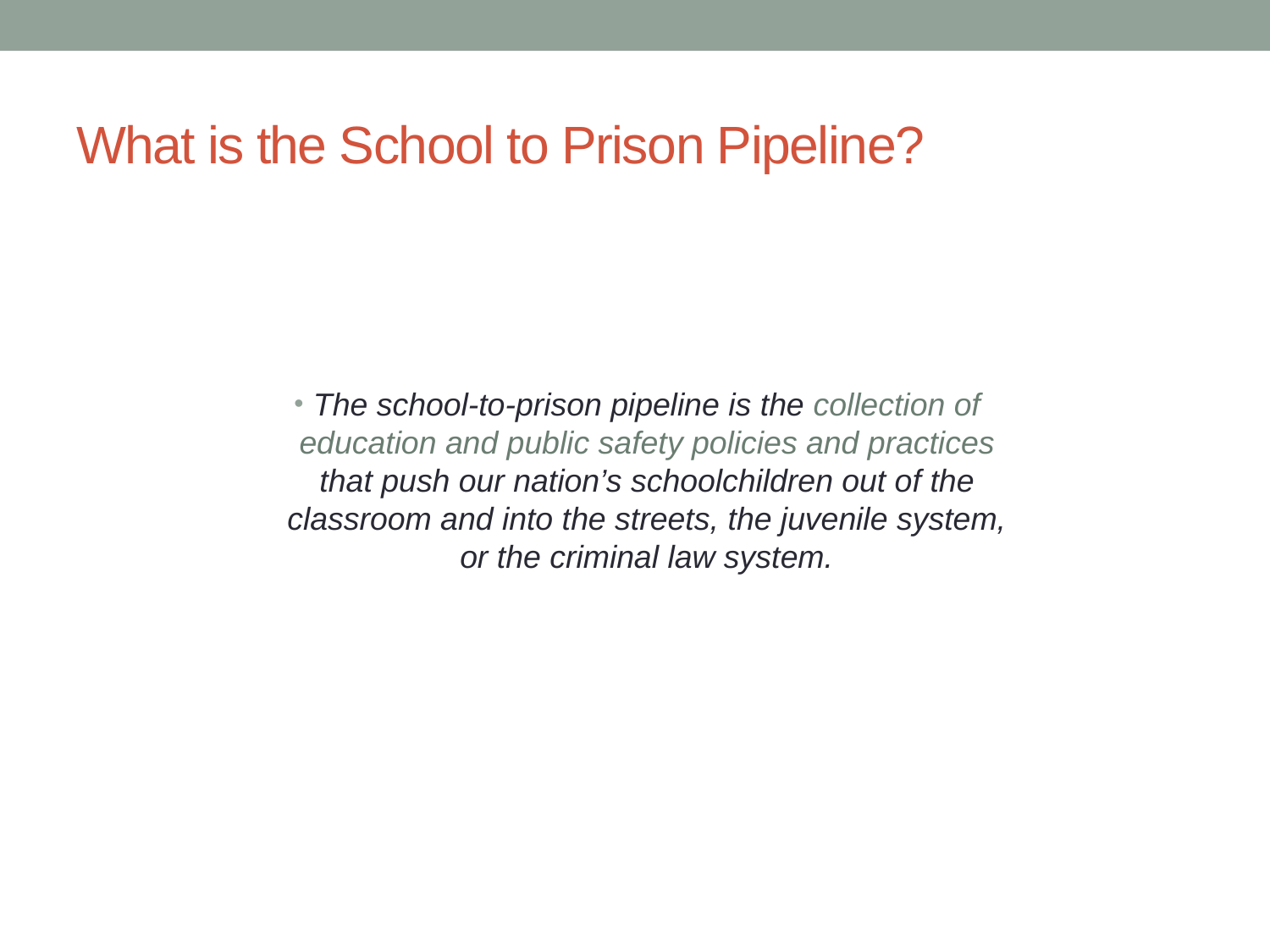

# What is the School to Prison Pipeline?
The school-to-prison pipeline is the collection of education and public safety policies and practices that push our nation’s schoolchildren out of the classroom and into the streets, the juvenile system, or the criminal law system.